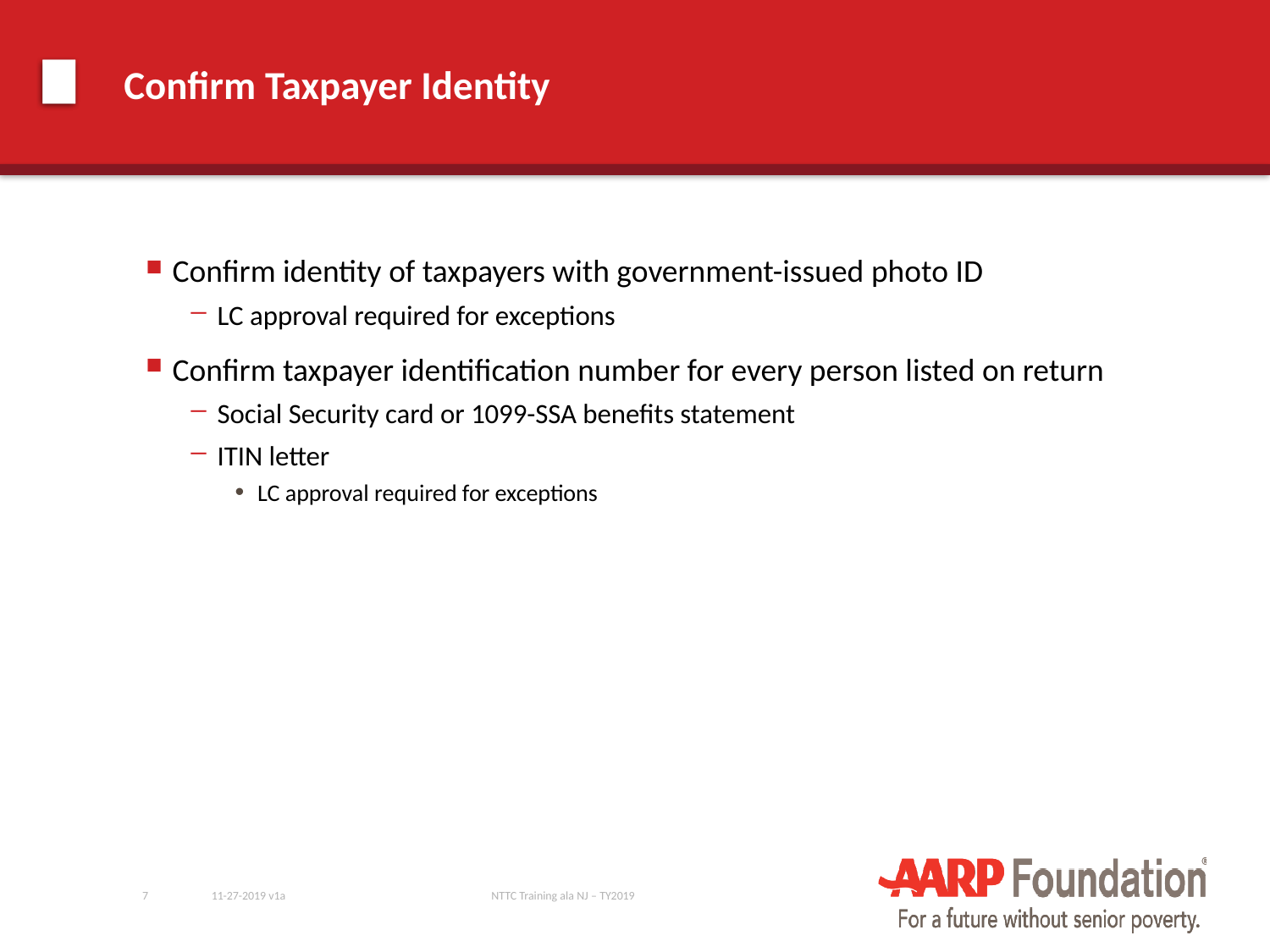

# Confirm Taxpayer Identity
Confirm identity of taxpayers with government-issued photo ID
LC approval required for exceptions
Confirm taxpayer identification number for every person listed on return
Social Security card or 1099-SSA benefits statement
ITIN letter
LC approval required for exceptions
7
11-27-2019 v1a
NTTC Training ala NJ – TY2019